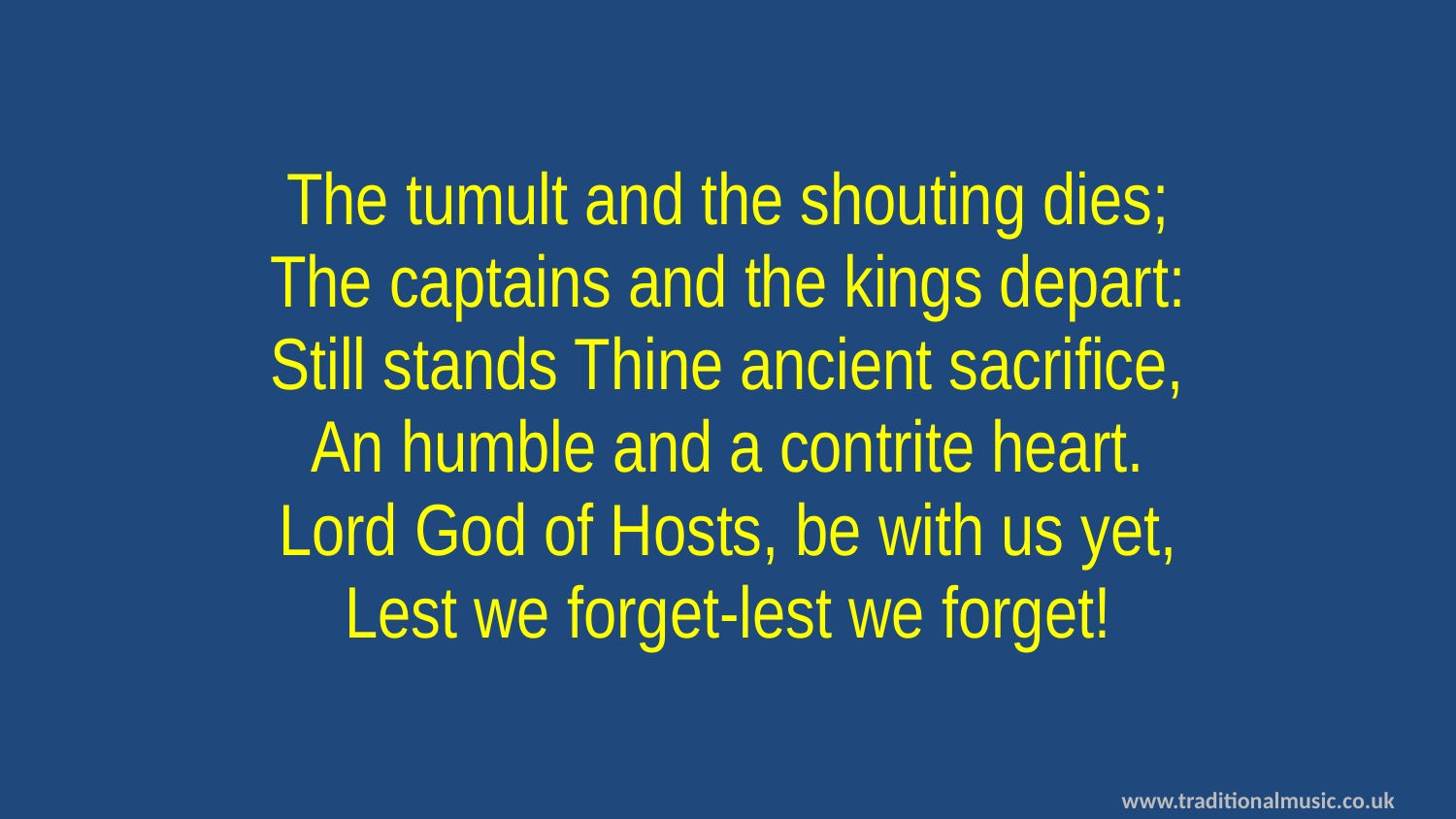

The tumult and the shouting dies;
The captains and the kings depart:
Still stands Thine ancient sacrifice,
An humble and a contrite heart.
Lord God of Hosts, be with us yet,
Lest we forget-lest we forget!